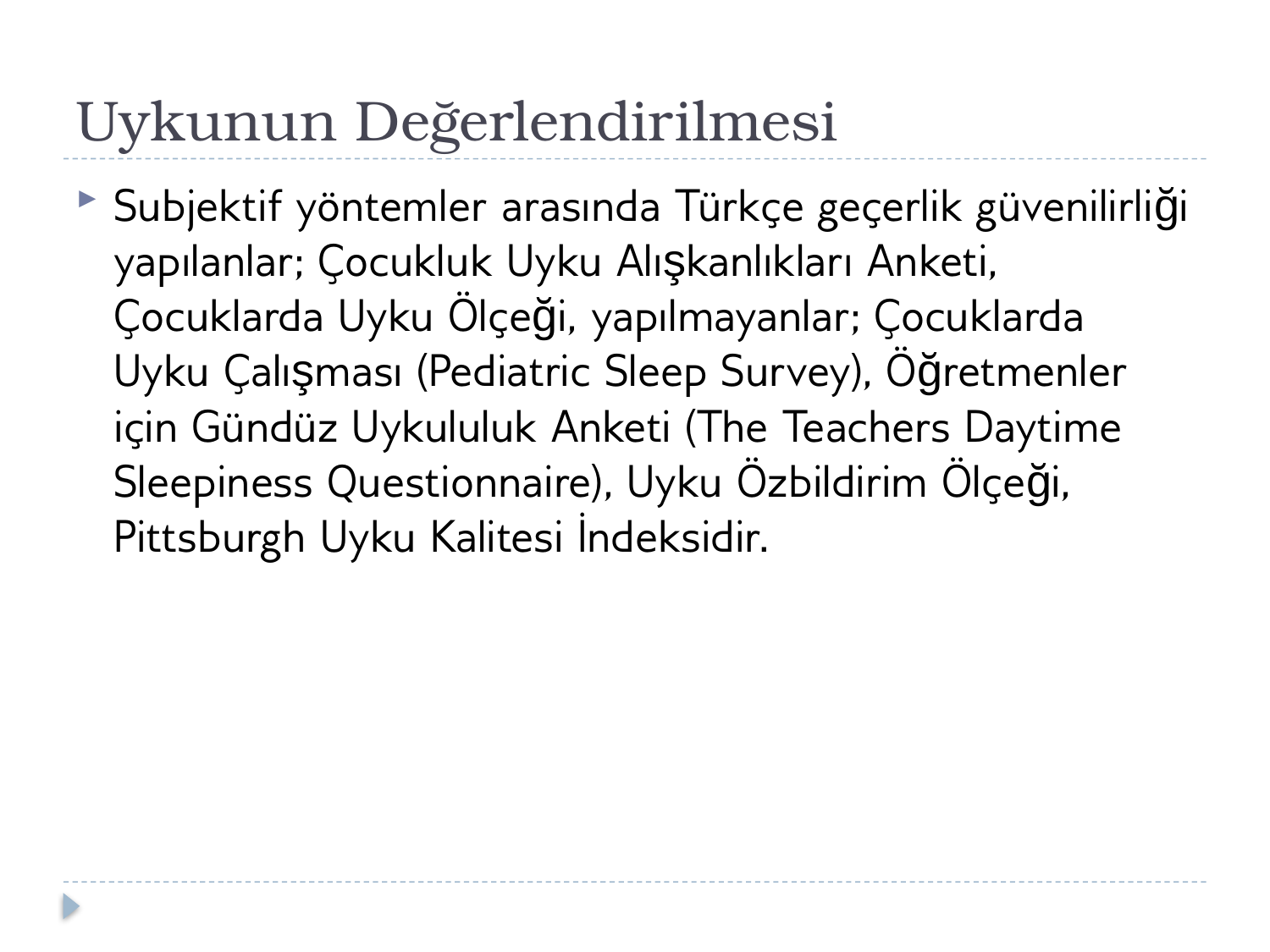

# Uykunun Değerlendirilmesi
Subjektif yöntemler arasında Türkçe geçerlik güvenilirliği yapılanlar; Çocukluk Uyku Alışkanlıkları Anketi, Çocuklarda Uyku Ölçeği, yapılmayanlar; Çocuklarda Uyku Çalışması (Pediatric Sleep Survey), Öğretmenler için Gündüz Uykululuk Anketi (The Teachers Daytime Sleepiness Questionnaire), Uyku Özbildirim Ölçeği, Pittsburgh Uyku Kalitesi İndeksidir.